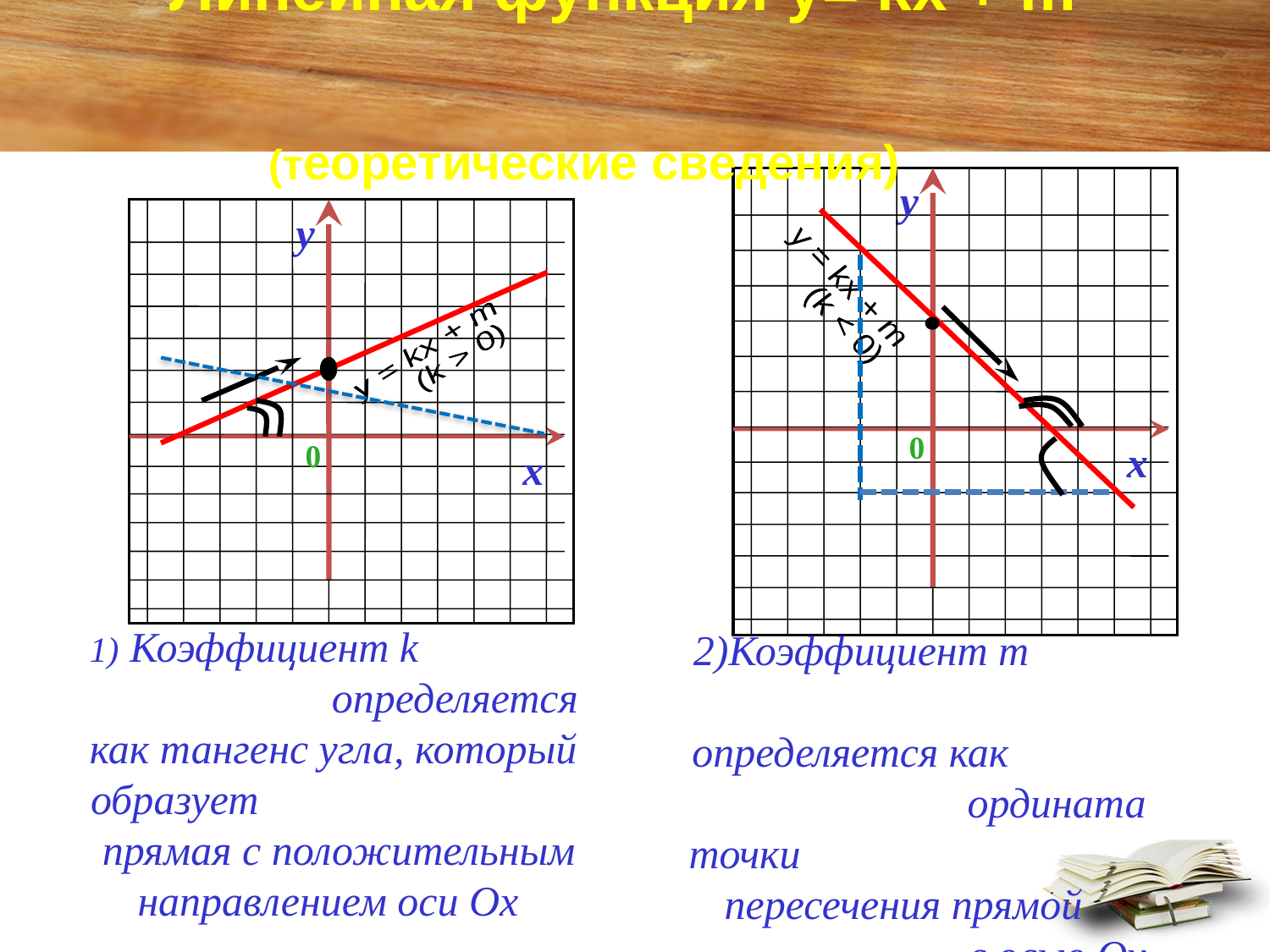

# Линейная функция y= kx + m (теоретические сведения)

у

y = kx + m
  (k < 0)

0

х

у

y = kx + m
  (k > 0)

0

х

1) Коэффициент k                                       определяется как тангенс угла, который образует                                прямая с положительным направлением оси Ох
2)Коэффициент m                                         определяется как                                        ордината точки                                        пересечения прямой                                 с осью Оу